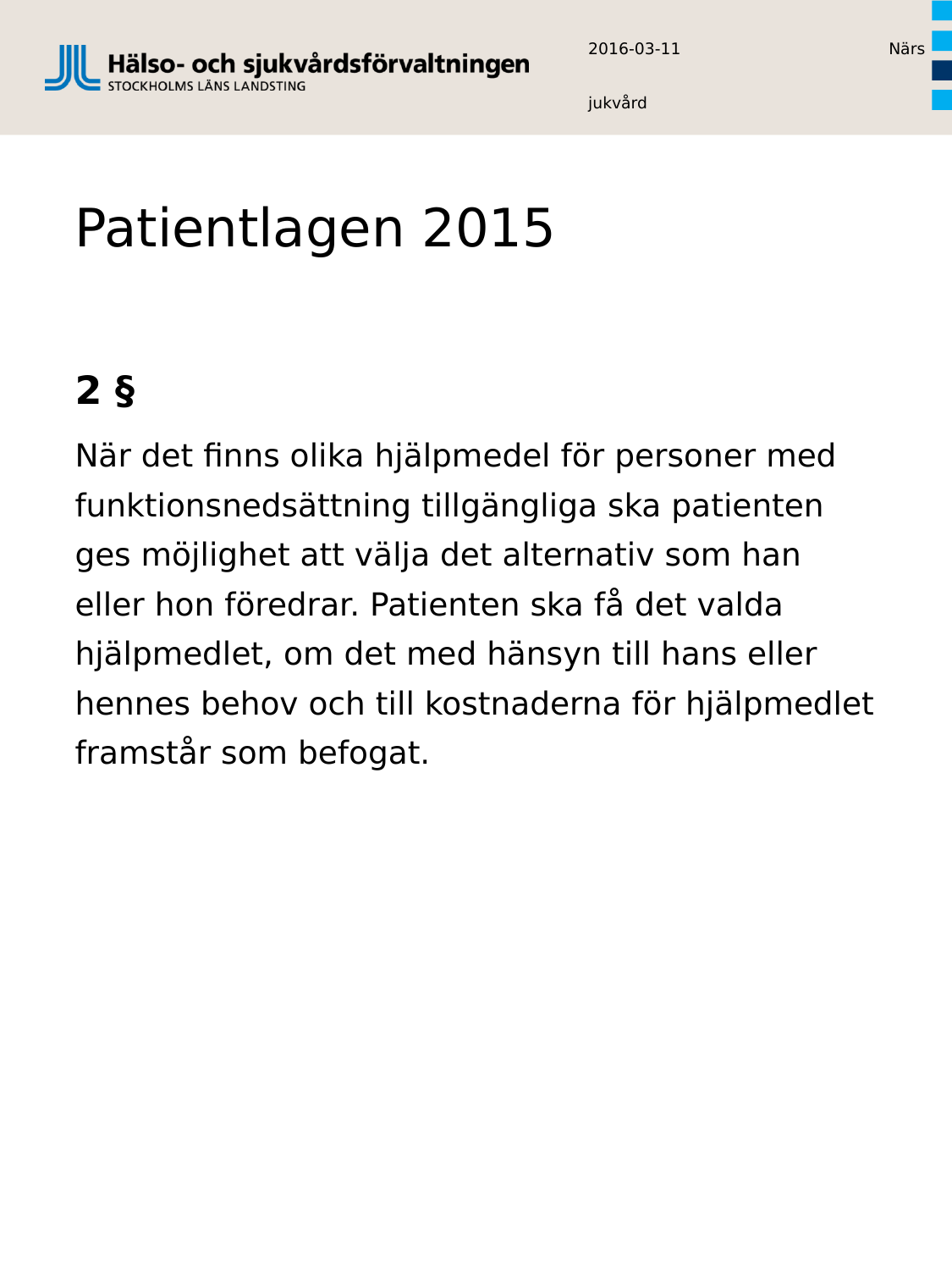

2016-03-11                                         Närsjukvård
# Patientlagen 2015
2 §
När det finns olika hjälpmedel för personer med funktionsnedsättning tillgängliga ska patienten ges möjlighet att välja det alternativ som han eller hon föredrar. Patienten ska få det valda hjälpmedlet, om det med hänsyn till hans eller hennes behov och till kostnaderna för hjälpmedlet framstår som befogat.